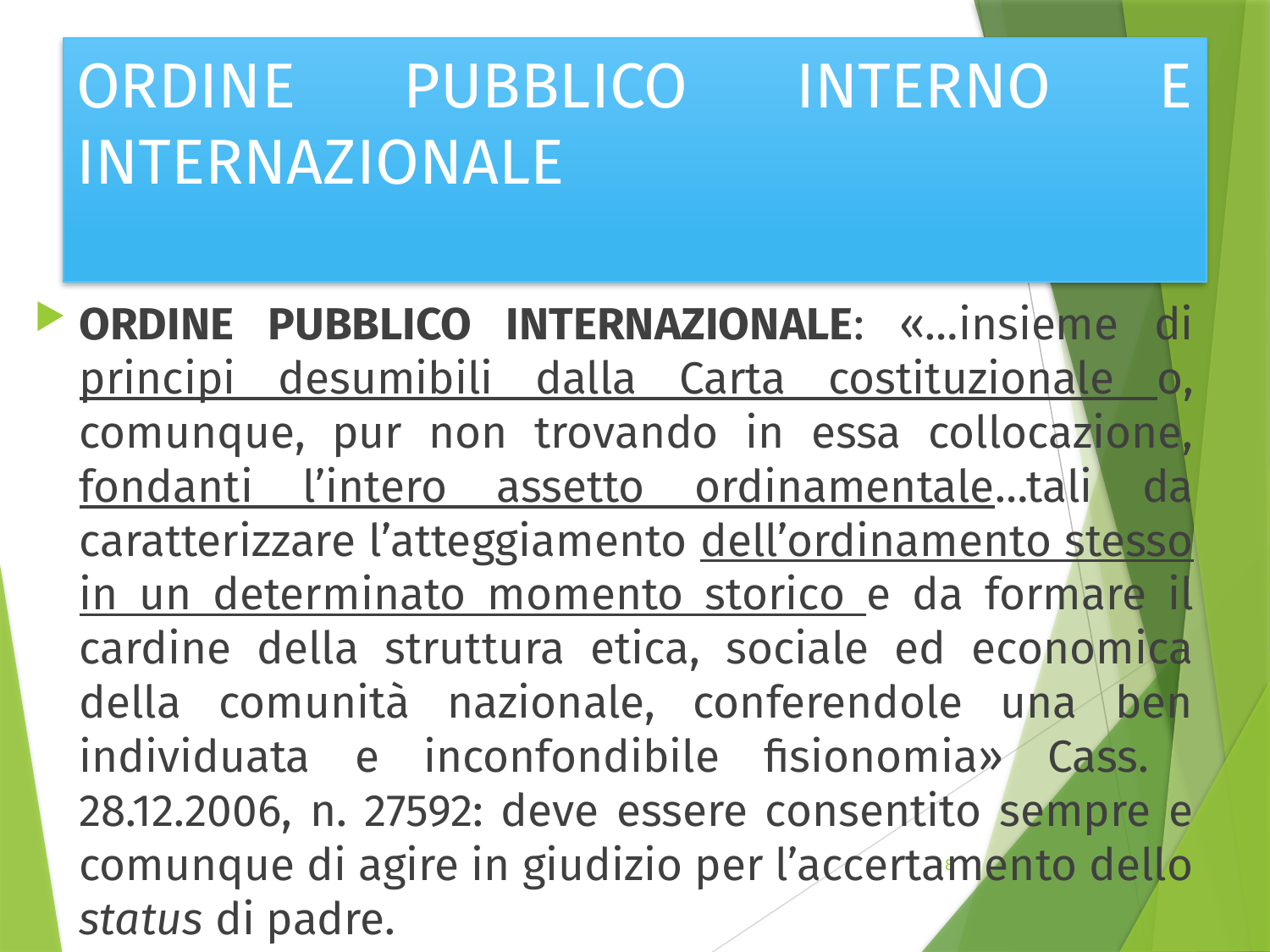

# ORDINE PUBBLICO INTERNO E INTERNAZIONALE
ORDINE PUBBLICO INTERNAZIONALE: «…insieme di principi desumibili dalla Carta costituzionale o, comunque, pur non trovando in essa collocazione, fondanti l’intero assetto ordinamentale…tali da caratterizzare l’atteggiamento dell’ordinamento stesso in un determinato momento storico e da formare il cardine della struttura etica, sociale ed economica della comunità nazionale, conferendole una ben individuata e inconfondibile fisionomia» Cass.  28.12.2006, n. 27592: deve essere consentito sempre e comunque di agire in giudizio per l’accertamento dello status di padre.

8